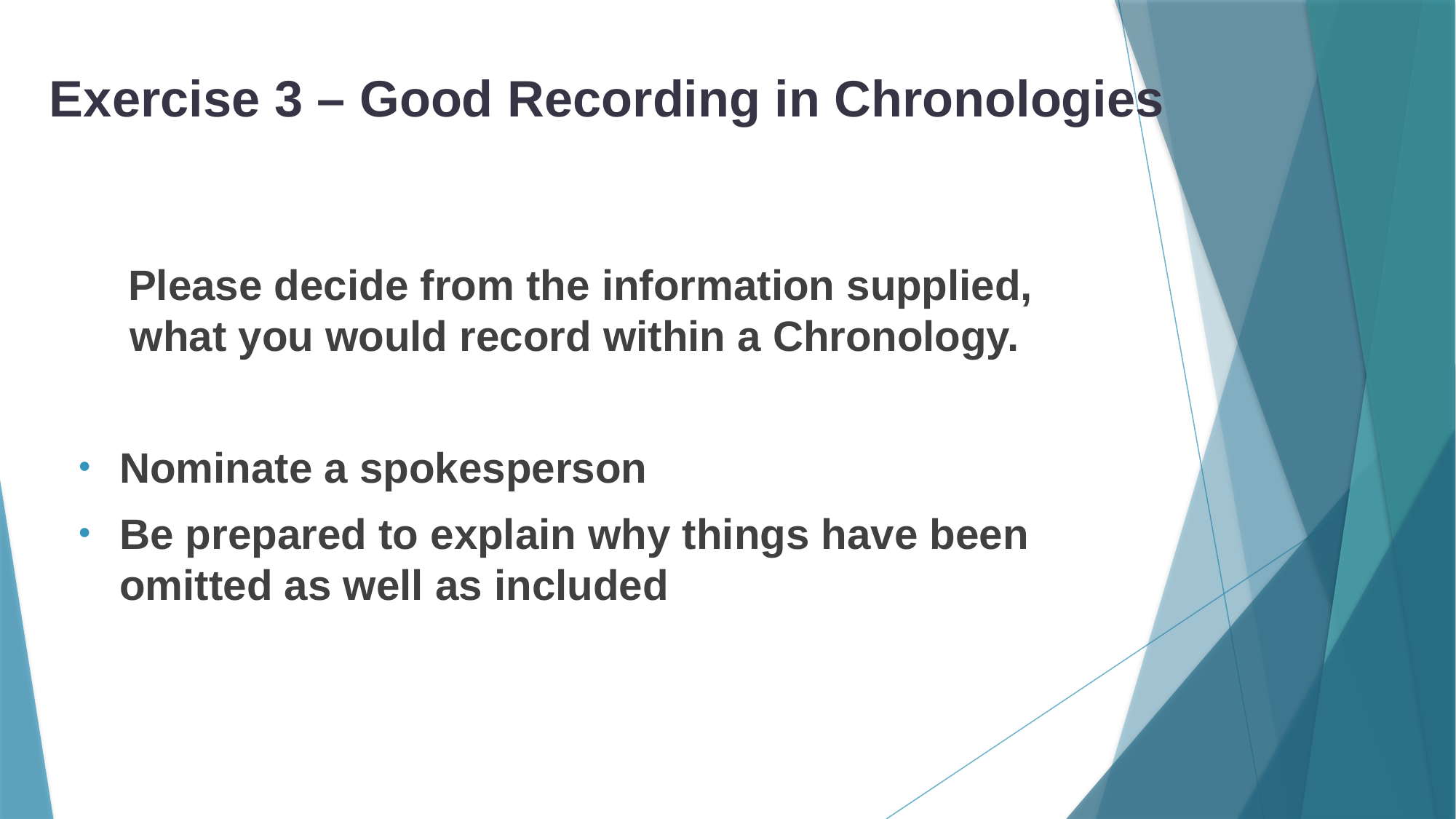

# Exercise 3 – Good Recording in Chronologies

Please decide from the information supplied, what you would record within a Chronology.

Nominate a spokesperson
Be prepared to explain why things have been omitted as well as included